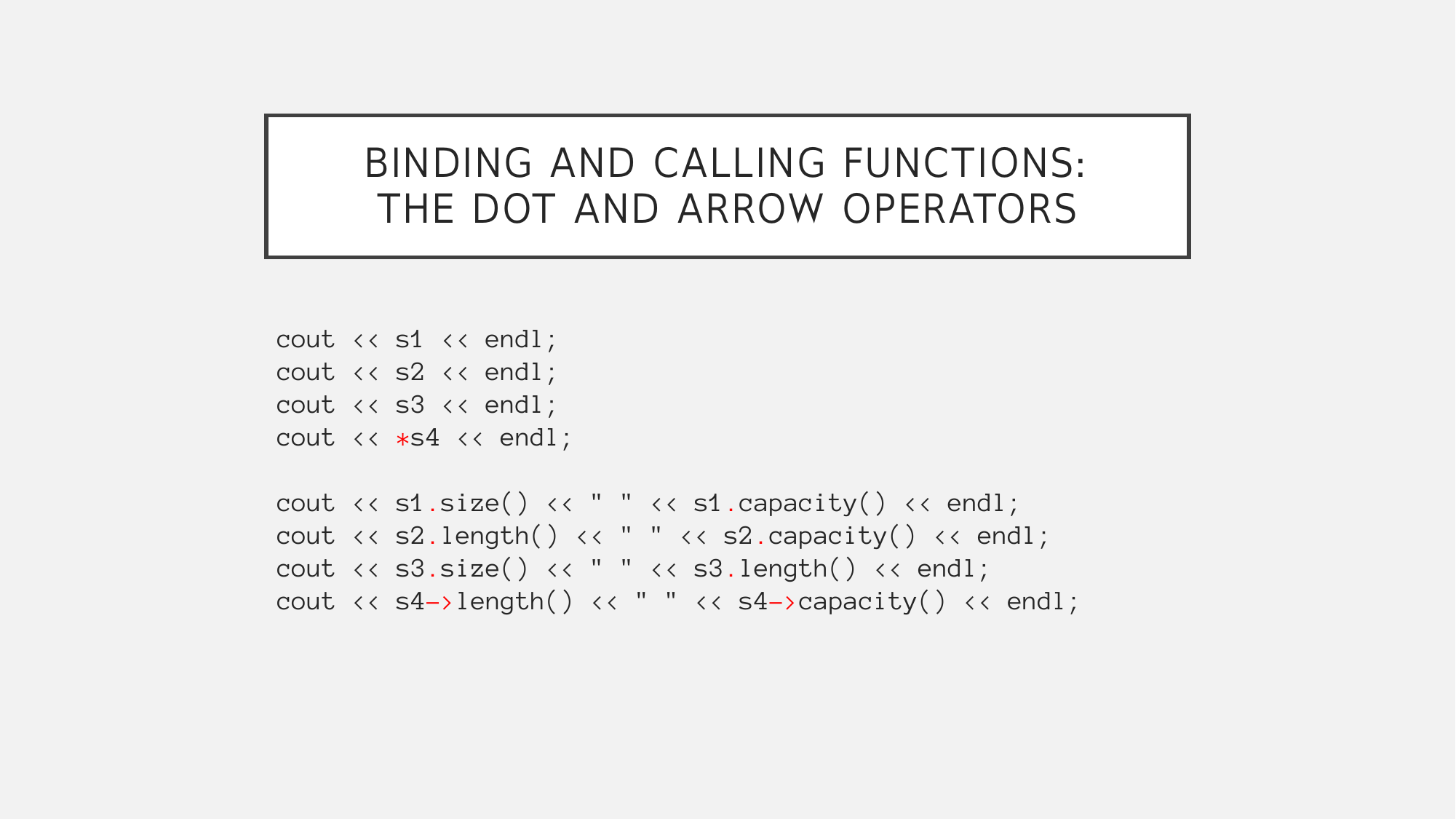

# Binding and Calling functions: The dot and arrow operators
cout << s1 << endl;
cout << s2 << endl;
cout << s3 << endl;
cout << *s4 << endl;

cout << s1.size() << " " << s1.capacity() << endl;
cout << s2.length() << " " << s2.capacity() << endl;
cout << s3.size() << " " << s3.length() << endl;
cout << s4->length() << " " << s4->capacity() << endl;